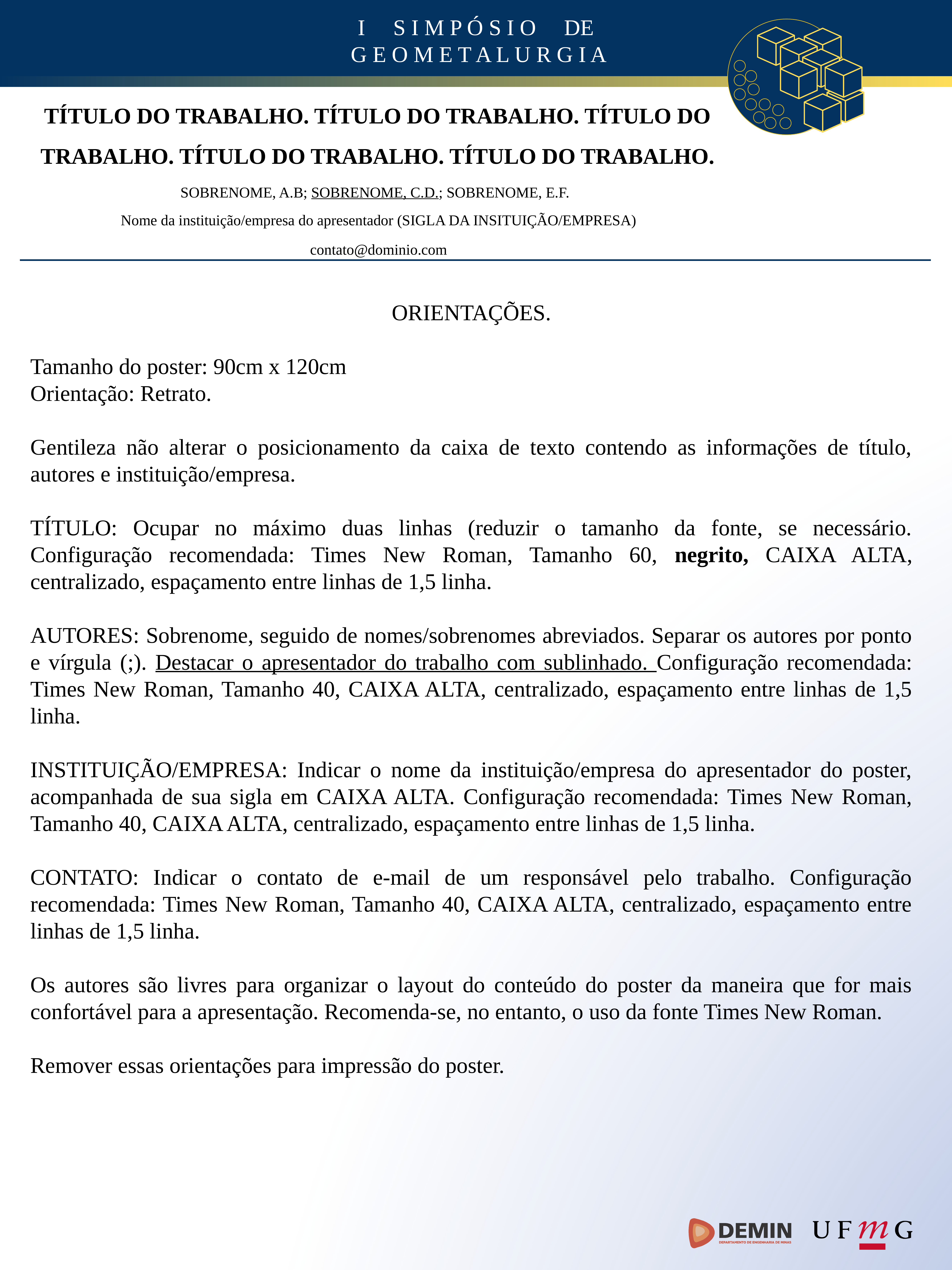

TÍTULO DO TRABALHO. TÍTULO DO TRABALHO. TÍTULO DO TRABALHO. TÍTULO DO TRABALHO. TÍTULO DO TRABALHO.
SOBRENOME, A.B; SOBRENOME, C.D.; SOBRENOME, E.F.
Nome da instituição/empresa do apresentador (SIGLA DA INSITUIÇÃO/EMPRESA)
contato@dominio.com
ORIENTAÇÕES.

Tamanho do poster: 90cm x 120cm
Orientação: Retrato.

Gentileza não alterar o posicionamento da caixa de texto contendo as informações de título, autores e instituição/empresa.

TÍTULO: Ocupar no máximo duas linhas (reduzir o tamanho da fonte, se necessário. Configuração recomendada: Times New Roman, Tamanho 60, negrito, CAIXA ALTA, centralizado, espaçamento entre linhas de 1,5 linha.

AUTORES: Sobrenome, seguido de nomes/sobrenomes abreviados. Separar os autores por ponto e vírgula (;). Destacar o apresentador do trabalho com sublinhado. Configuração recomendada: Times New Roman, Tamanho 40, CAIXA ALTA, centralizado, espaçamento entre linhas de 1,5 linha.

INSTITUIÇÃO/EMPRESA: Indicar o nome da instituição/empresa do apresentador do poster, acompanhada de sua sigla em CAIXA ALTA. Configuração recomendada: Times New Roman, Tamanho 40, CAIXA ALTA, centralizado, espaçamento entre linhas de 1,5 linha.

CONTATO: Indicar o contato de e-mail de um responsável pelo trabalho. Configuração recomendada: Times New Roman, Tamanho 40, CAIXA ALTA, centralizado, espaçamento entre linhas de 1,5 linha.

Os autores são livres para organizar o layout do conteúdo do poster da maneira que for mais confortável para a apresentação. Recomenda-se, no entanto, o uso da fonte Times New Roman.

Remover essas orientações para impressão do poster.